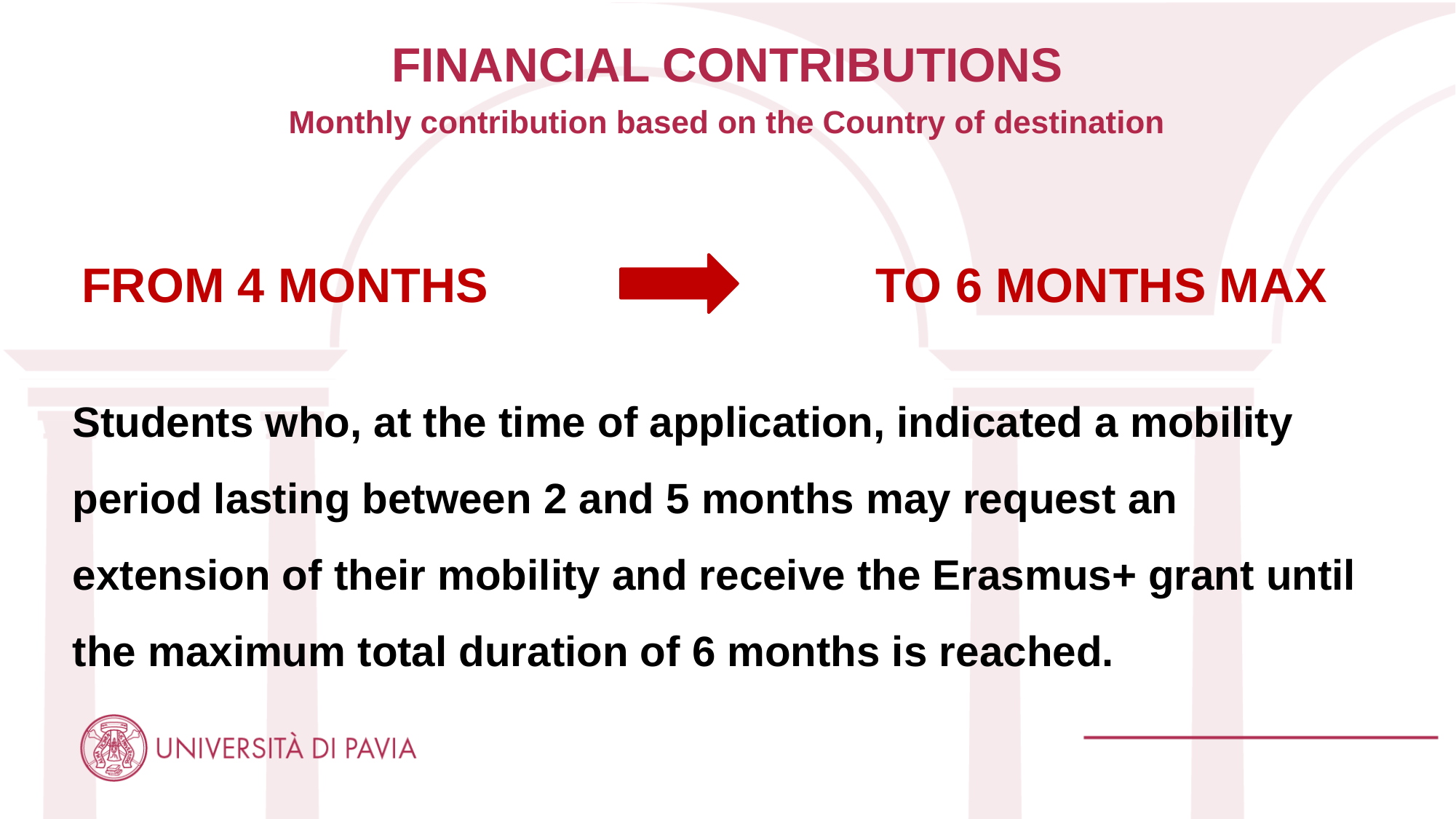

FINANCIAL CONTRIBUTIONS

Monthly contribution based on the Country of destination

FROM 4 MONTHS
TO 6 MONTHS MAX

Students who, at the time of application, indicated a mobility period lasting between 2 and 5 months may request an extension of their mobility and receive the Erasmus+ grant until the maximum total duration of 6 months is reached.